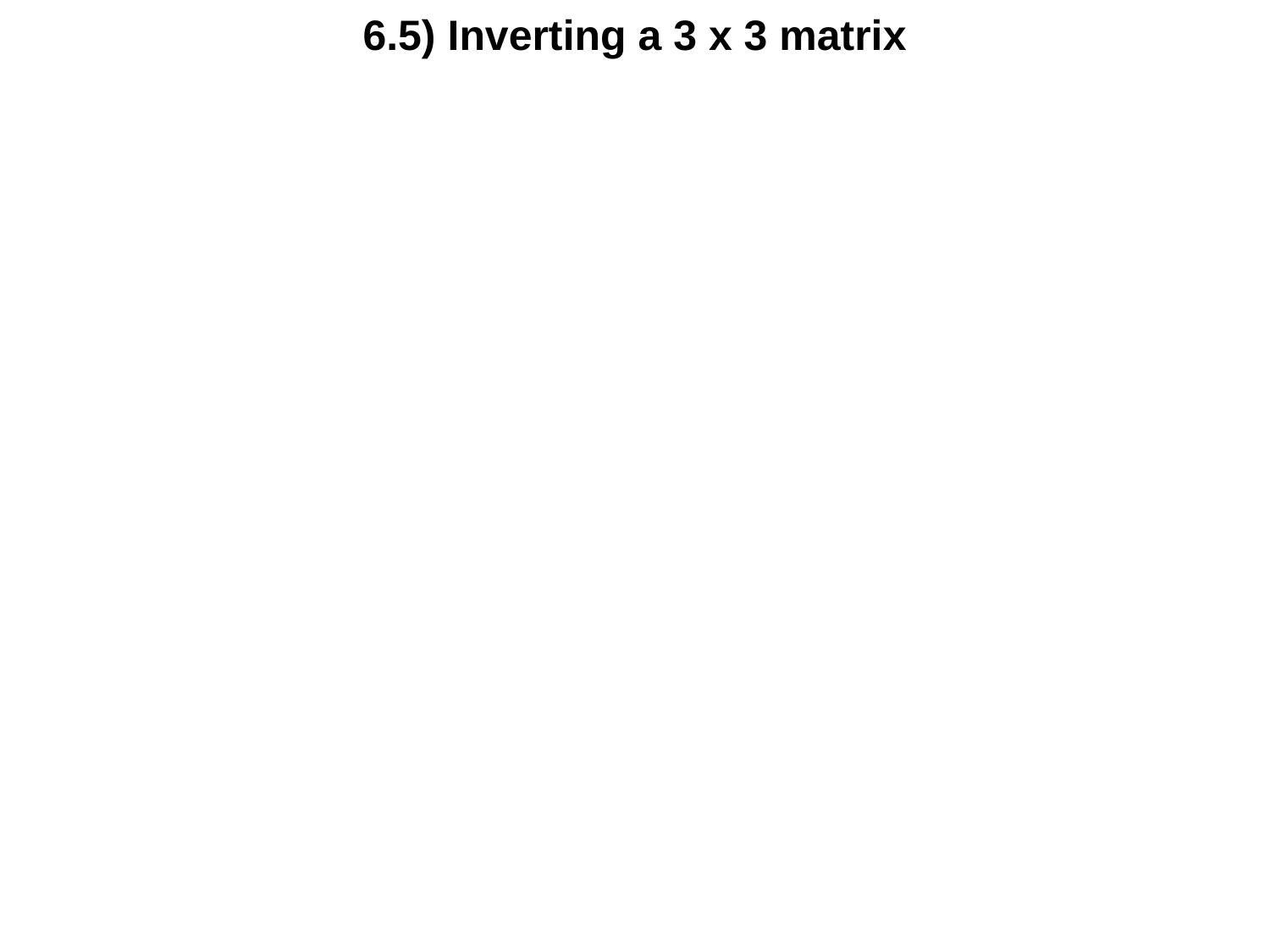

# 6.5) Inverting a 3 x 3 matrix